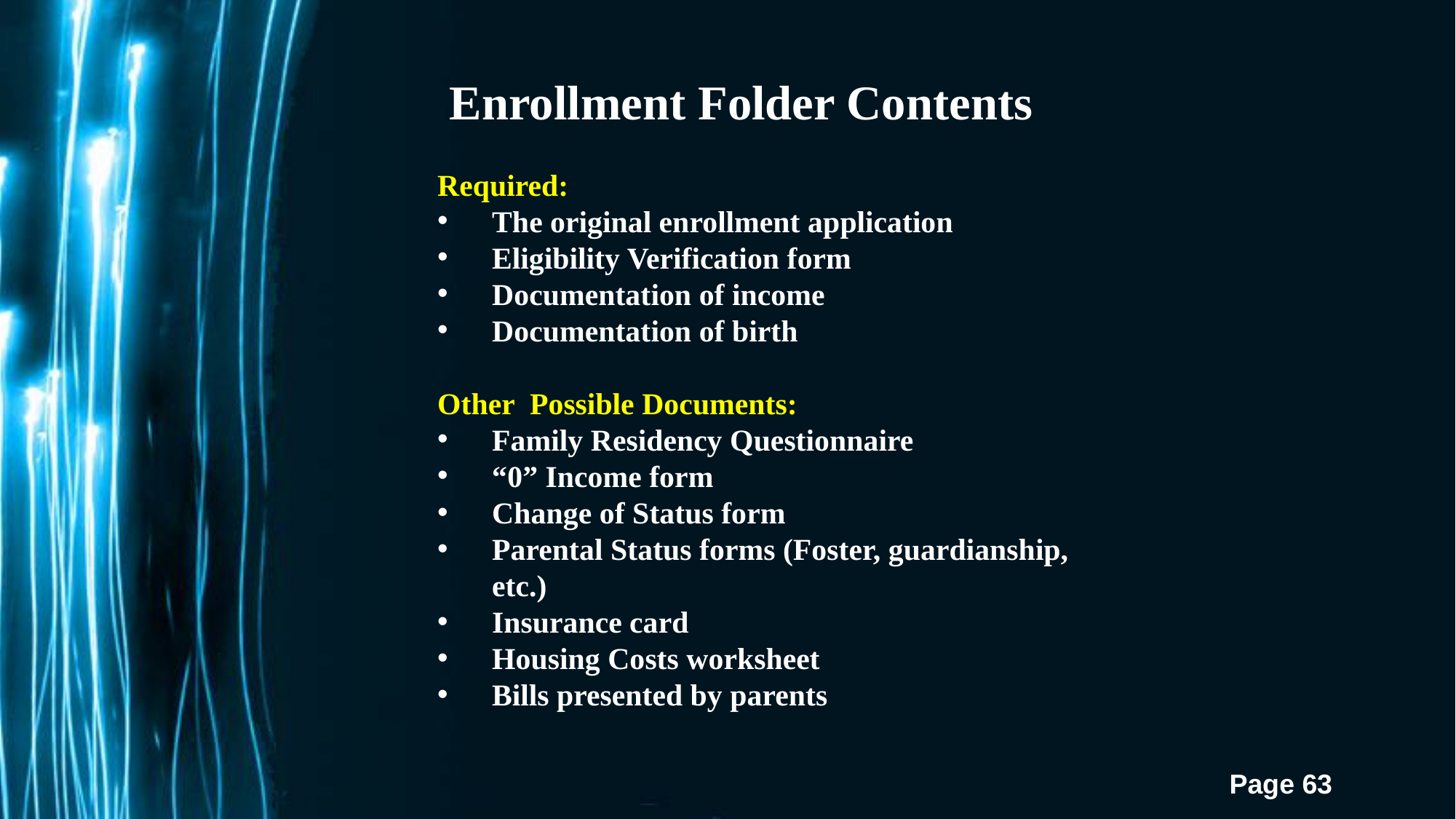

Enrollment Folder Contents

Required:
The original enrollment application
Eligibility Verification form
Documentation of income
Documentation of birth

Other  Possible Documents:
Family Residency Questionnaire
“0” Income form
Change of Status form
Parental Status forms (Foster, guardianship, etc.)
Insurance card
Housing Costs worksheet
Bills presented by parents